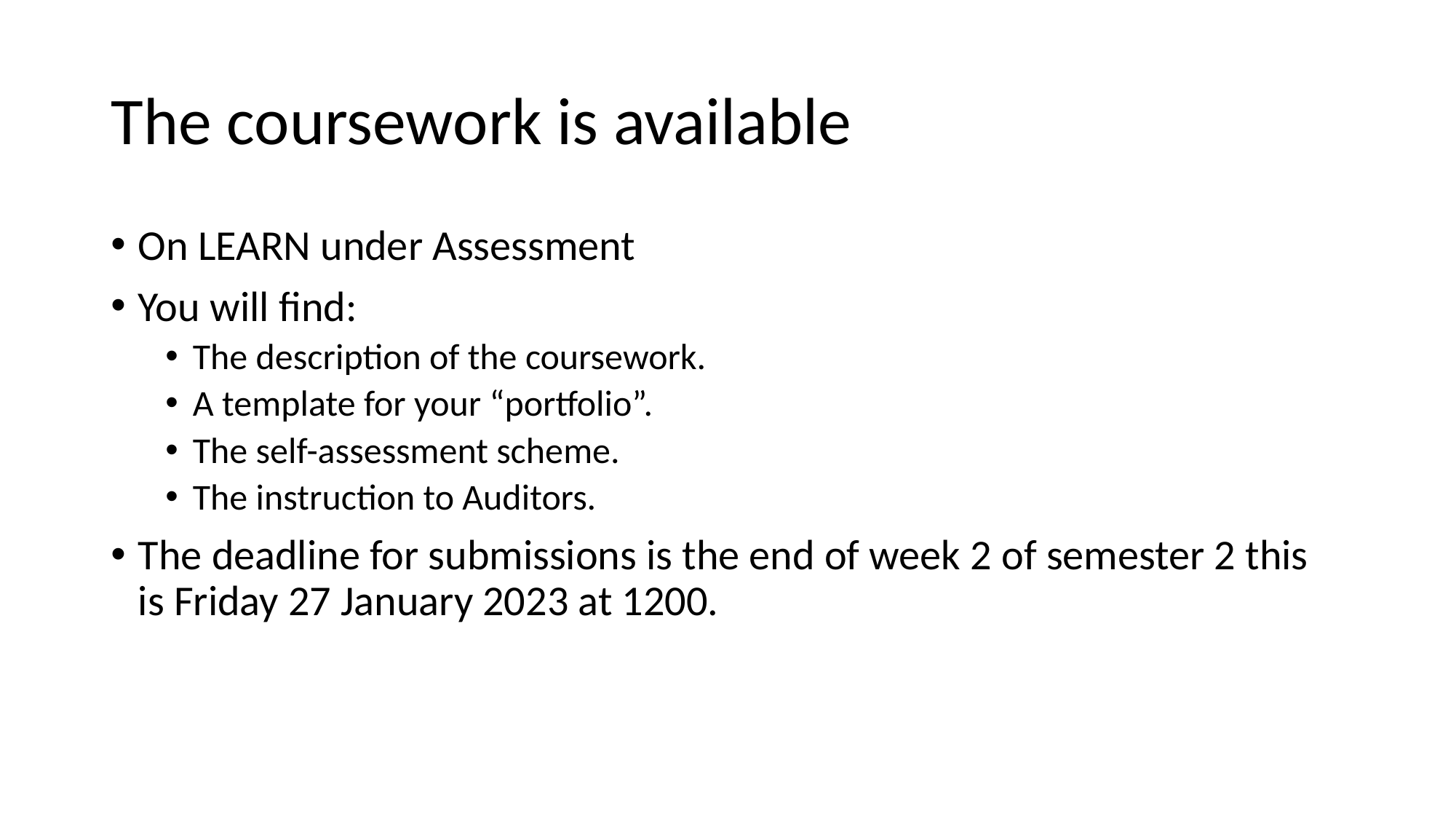

# The coursework is available
On LEARN under Assessment
You will find:
The description of the coursework.
A template for your “portfolio”.
The self-assessment scheme.
The instruction to Auditors.
The deadline for submissions is the end of week 2 of semester 2 this is Friday 27 January 2023 at 1200.